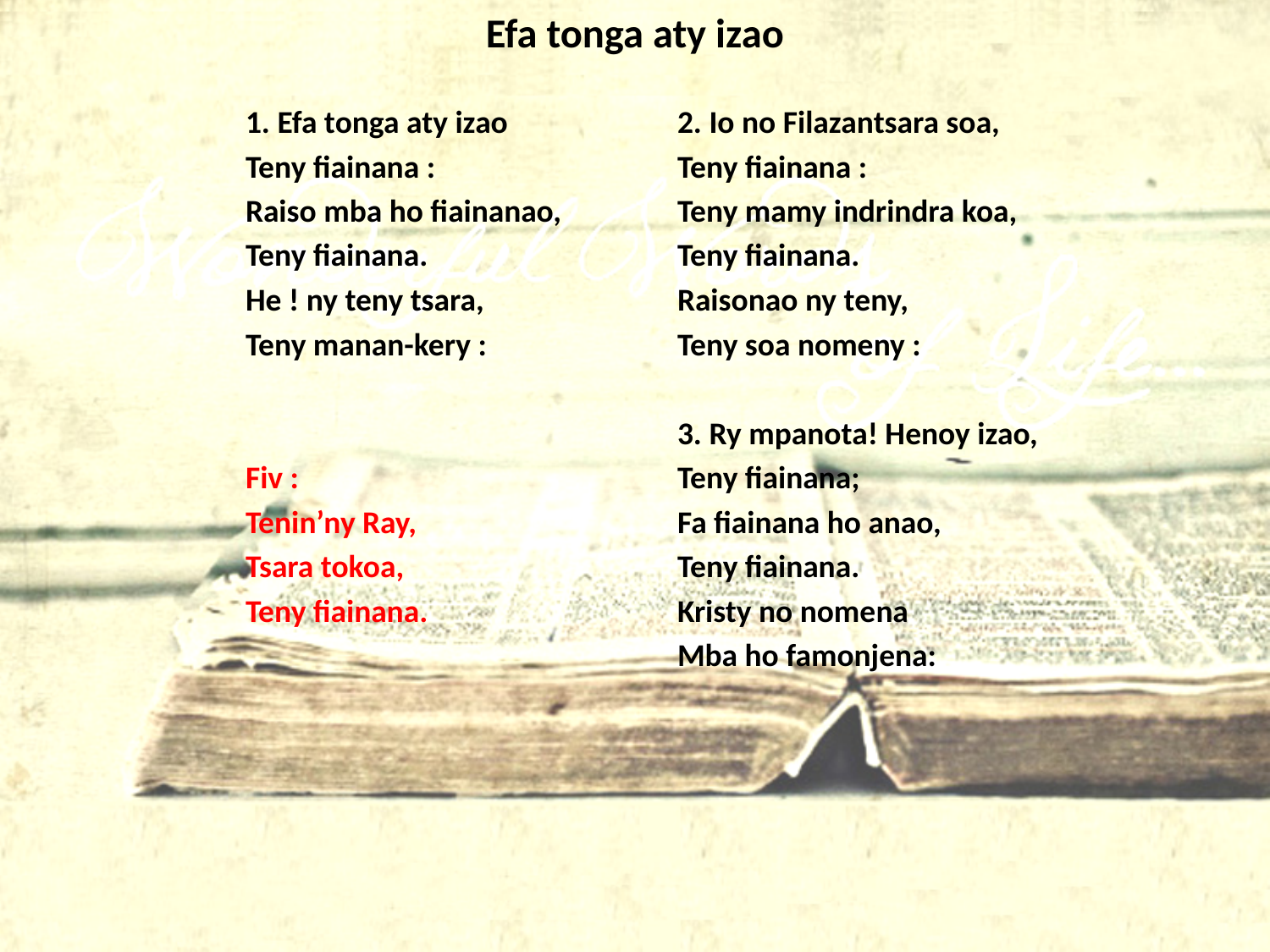

# Efa tonga aty izao
1. Efa tonga aty izao
Teny fiainana :
Raiso mba ho fiainanao,
Teny fiainana.
He ! ny teny tsara,
Teny manan-kery :

Fiv :
Tenin’ny Ray,
Tsara tokoa,
Teny fiainana.

2. Io no Filazantsara soa,
Teny fiainana :
Teny mamy indrindra koa,
Teny fiainana.
Raisonao ny teny,
Teny soa nomeny :

3. Ry mpanota! Henoy izao,
Teny fiainana;
Fa fiainana ho anao,
Teny fiainana.
Kristy no nomena
Mba ho famonjena: